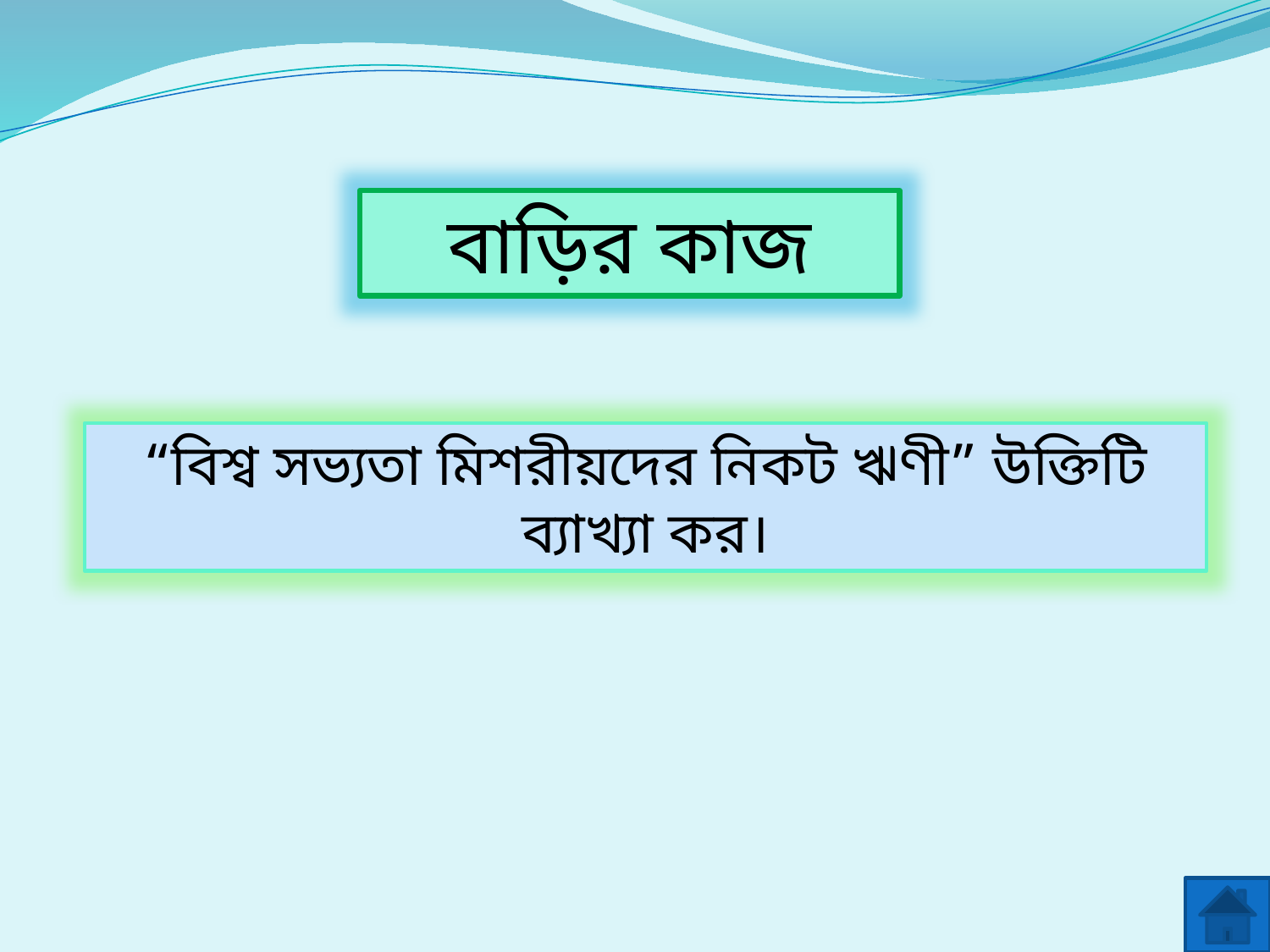

বাড়ির কাজ
“বিশ্ব সভ্যতা মিশরীয়দের নিকট ঋণী” উক্তিটি ব্যাখ্যা কর।